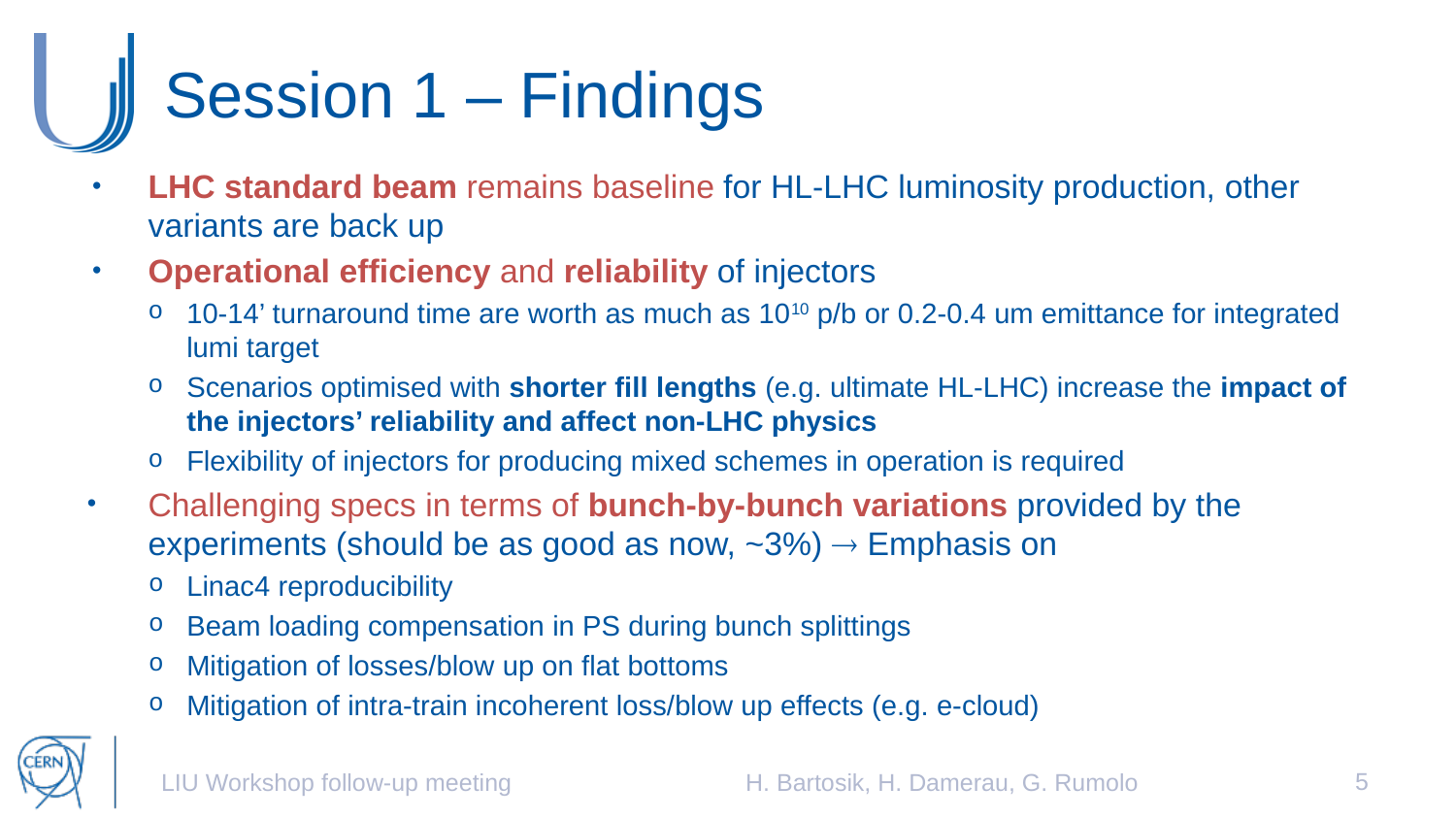

# Session 1 – Findings
LHC standard beam remains baseline for HL-LHC luminosity production, other variants are back up
Operational efficiency and reliability of injectors
10-14’ turnaround time are worth as much as 1010 p/b or 0.2-0.4 um emittance for integrated lumi target
Scenarios optimised with shorter fill lengths (e.g. ultimate HL-LHC) increase the impact of the injectors’ reliability and affect non-LHC physics
Flexibility of injectors for producing mixed schemes in operation is required
Challenging specs in terms of bunch-by-bunch variations provided by the experiments (should be as good as now, ~3%) → Emphasis on
Linac4 reproducibility
Beam loading compensation in PS during bunch splittings
Mitigation of losses/blow up on flat bottoms
Mitigation of intra-train incoherent loss/blow up effects (e.g. e-cloud)
5
LIU Workshop follow-up meeting
H. Bartosik, H. Damerau, G. Rumolo